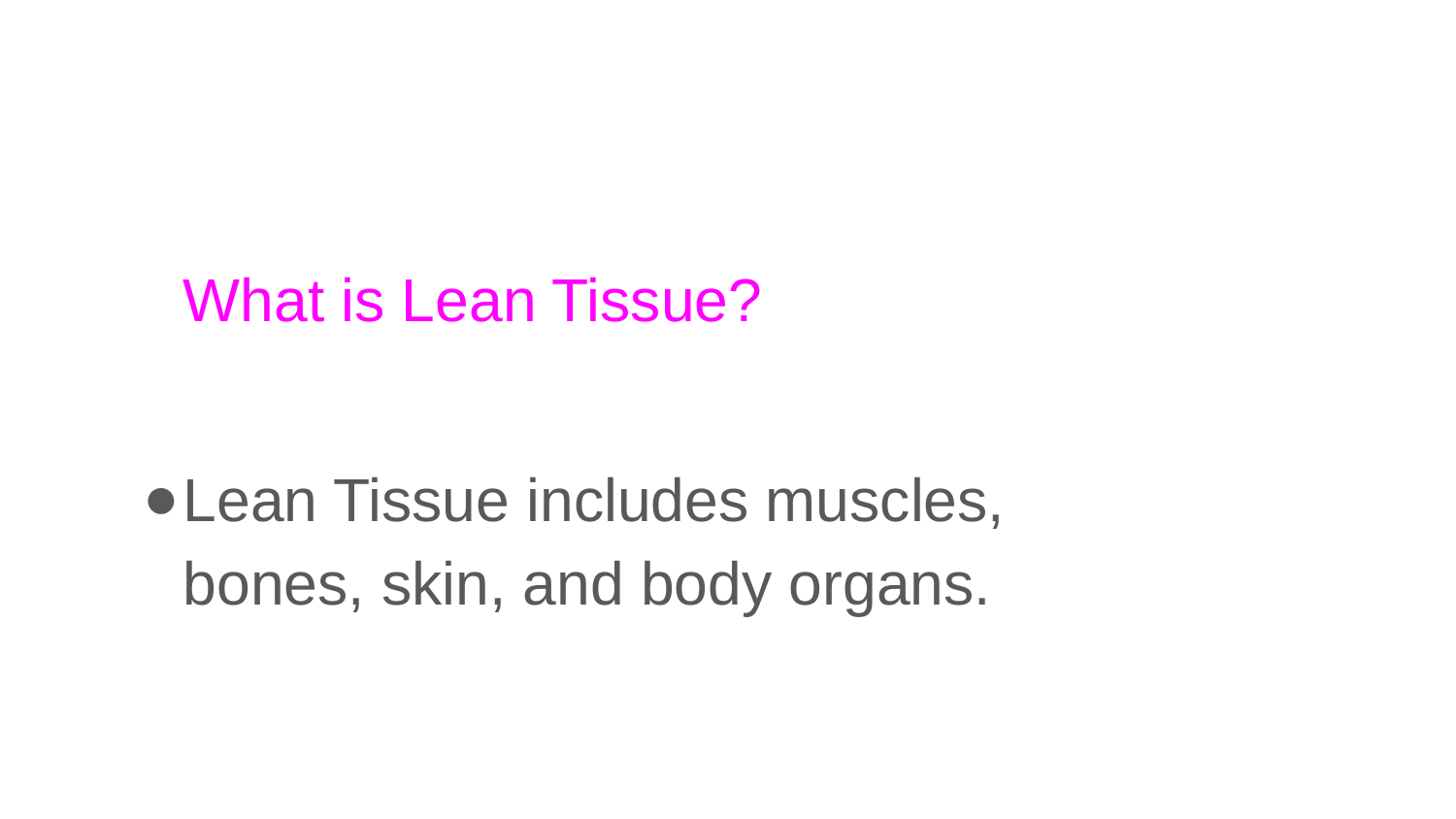

What is Lean Tissue?

Lean Tissue includes muscles, bones, skin, and body organs.